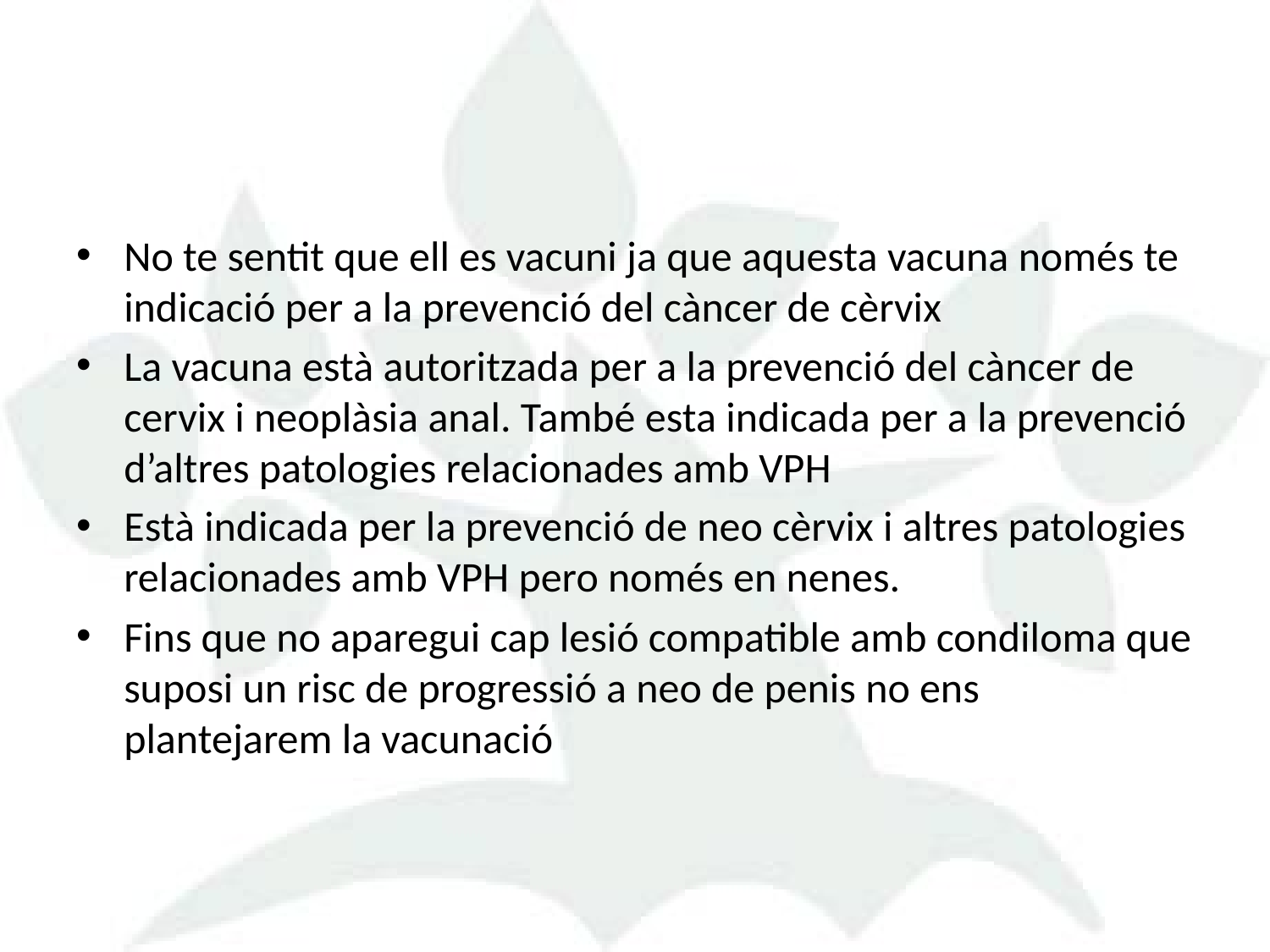

#
No te sentit que ell es vacuni ja que aquesta vacuna només te indicació per a la prevenció del càncer de cèrvix
La vacuna està autoritzada per a la prevenció del càncer de cervix i neoplàsia anal. També esta indicada per a la prevenció d’altres patologies relacionades amb VPH
Està indicada per la prevenció de neo cèrvix i altres patologies relacionades amb VPH pero només en nenes.
Fins que no aparegui cap lesió compatible amb condiloma que suposi un risc de progressió a neo de penis no ens plantejarem la vacunació